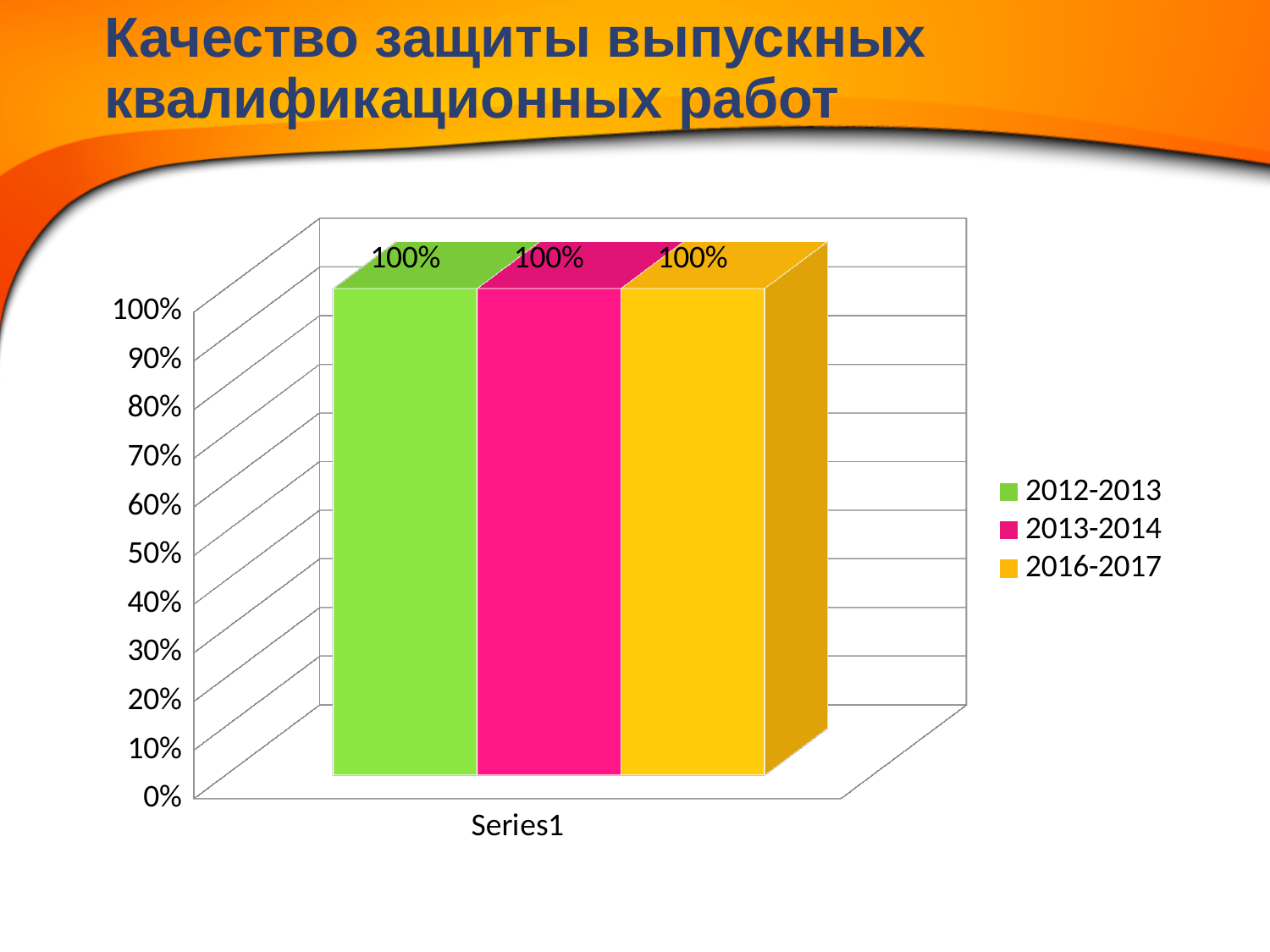

# Качество защиты выпускных квалификационных работ

[unsupported chart]